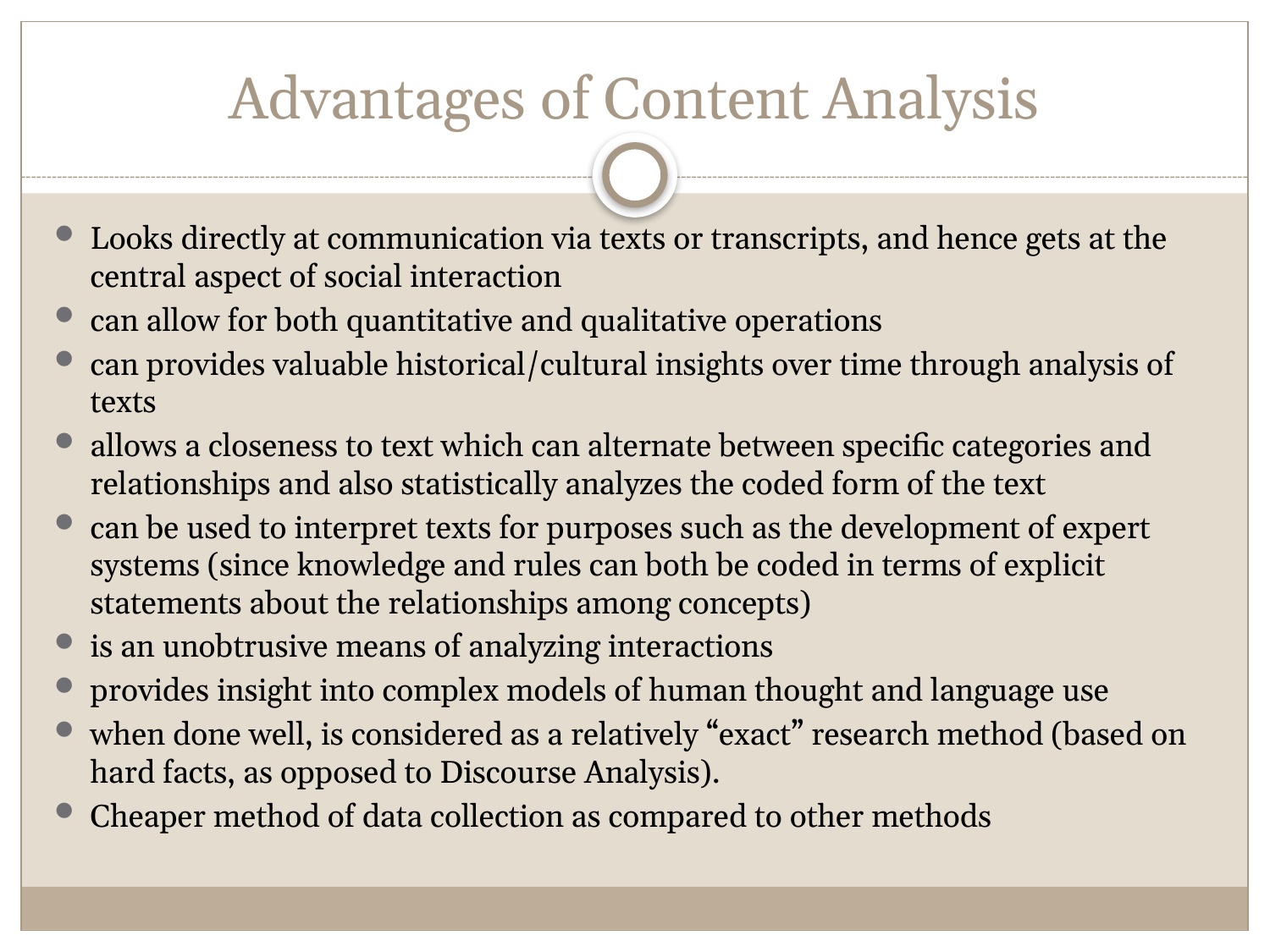

# Advantages of Content Analysis
Looks directly at communication via texts or transcripts, and hence gets at the central aspect of social interaction
can allow for both quantitative and qualitative operations
can provides valuable historical/cultural insights over time through analysis of texts
allows a closeness to text which can alternate between specific categories and relationships and also statistically analyzes the coded form of the text
can be used to interpret texts for purposes such as the development of expert systems (since knowledge and rules can both be coded in terms of explicit statements about the relationships among concepts)
is an unobtrusive means of analyzing interactions
provides insight into complex models of human thought and language use
when done well, is considered as a relatively “exact” research method (based on hard facts, as opposed to Discourse Analysis).
Cheaper method of data collection as compared to other methods